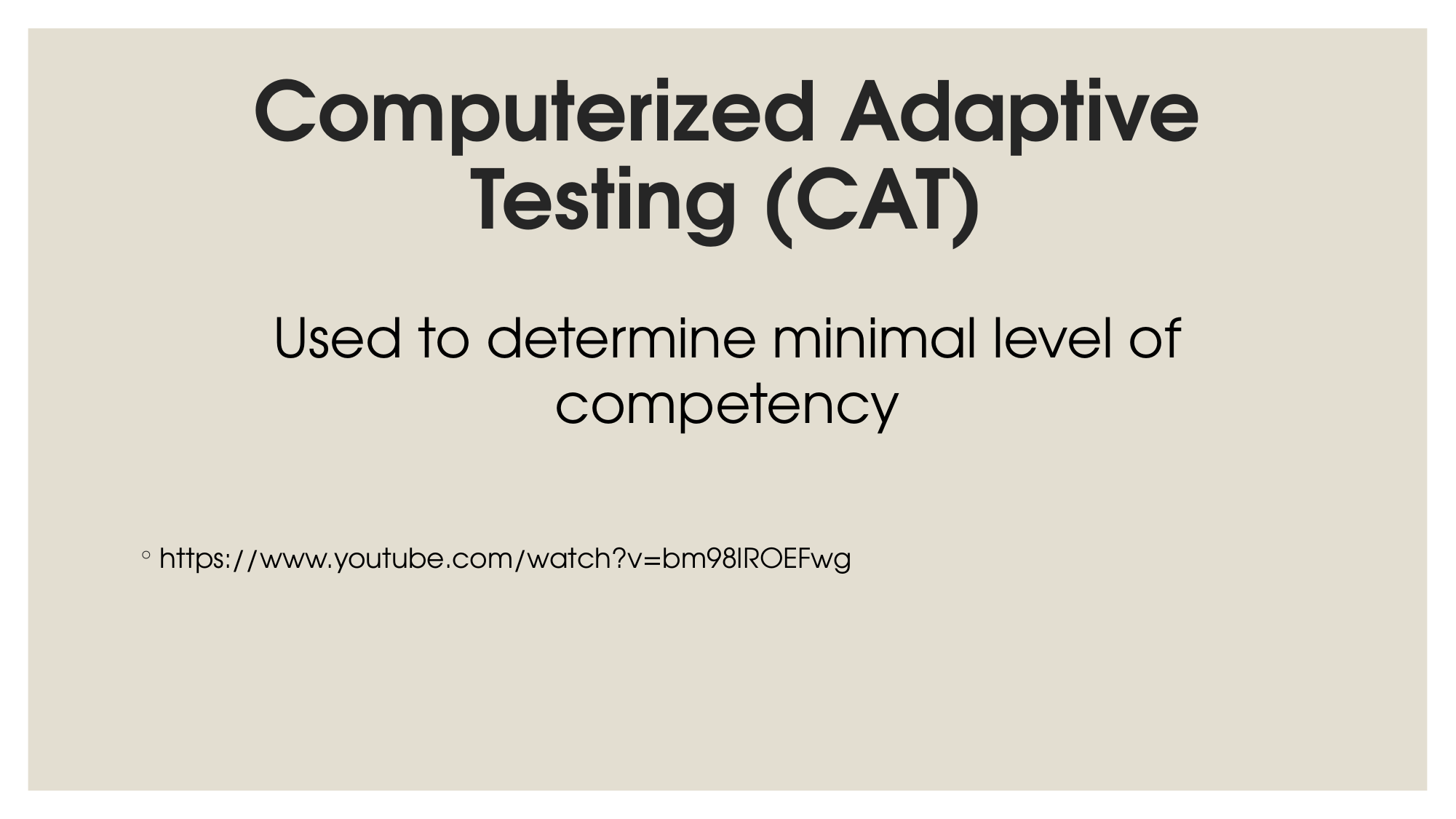

# Computerized Adaptive Testing (CAT)

Used to determine minimal level of competency

https://www.youtube.com/watch?v=bm98IROEFwg